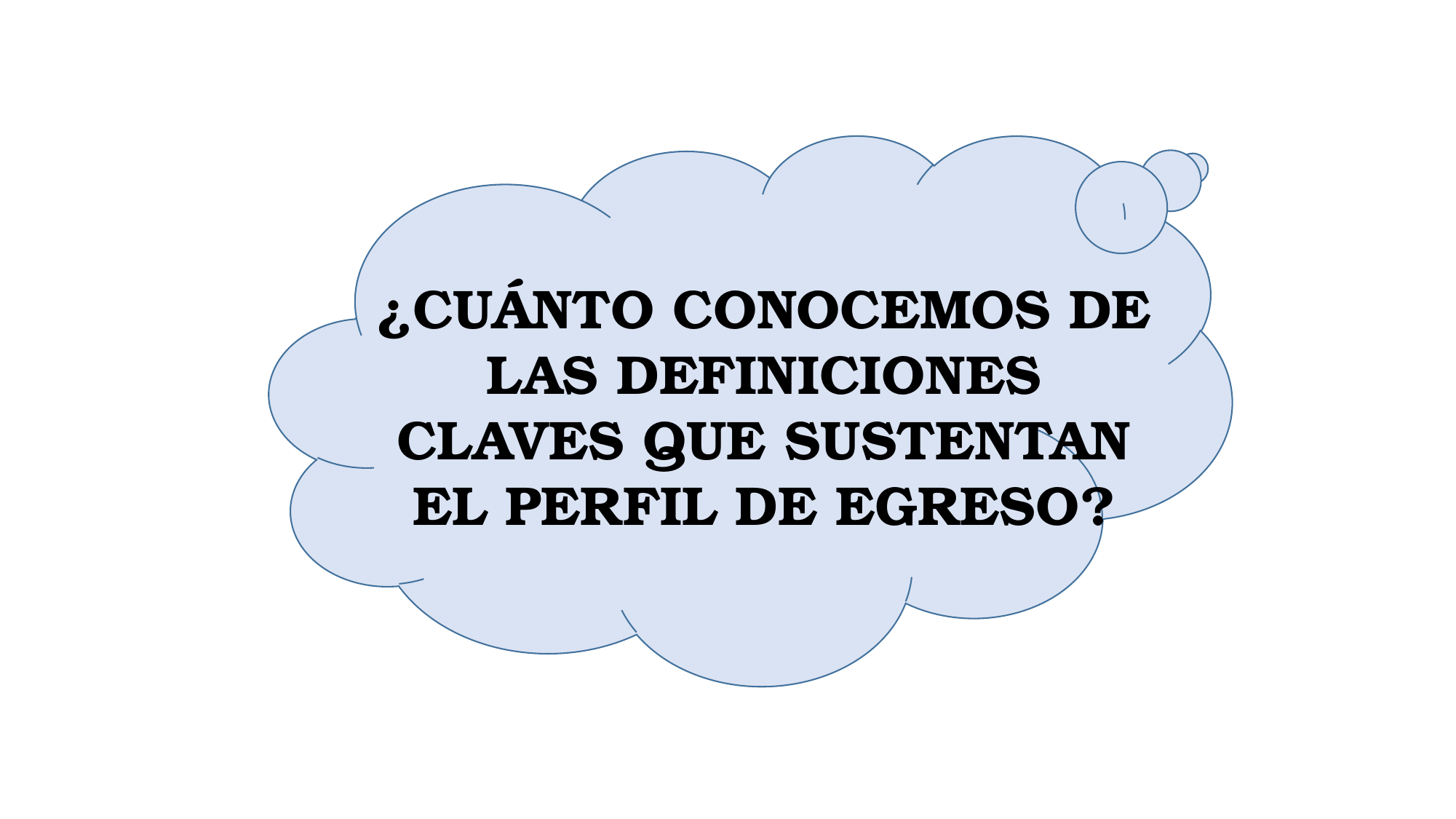

¿CUÁNTO CONOCEMOS DE LAS DEFINICIONES CLAVES QUE SUSTENTAN EL PERFIL DE EGRESO?